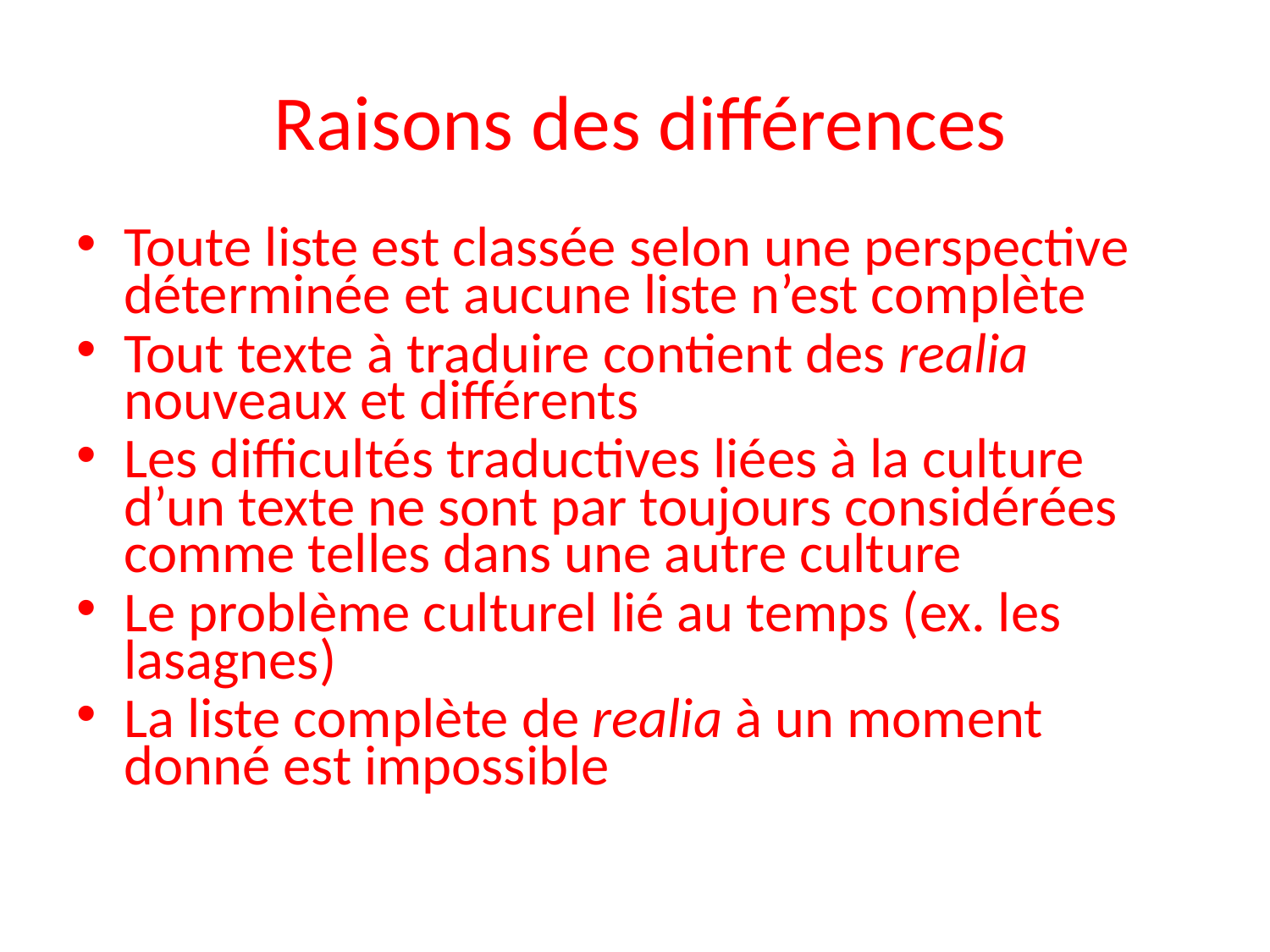

# Raisons des différences
Toute liste est classée selon une perspective déterminée et aucune liste n’est complète
Tout texte à traduire contient des realia nouveaux et différents
Les difficultés traductives liées à la culture d’un texte ne sont par toujours considérées comme telles dans une autre culture
Le problème culturel lié au temps (ex. les lasagnes)
La liste complète de realia à un moment donné est impossible